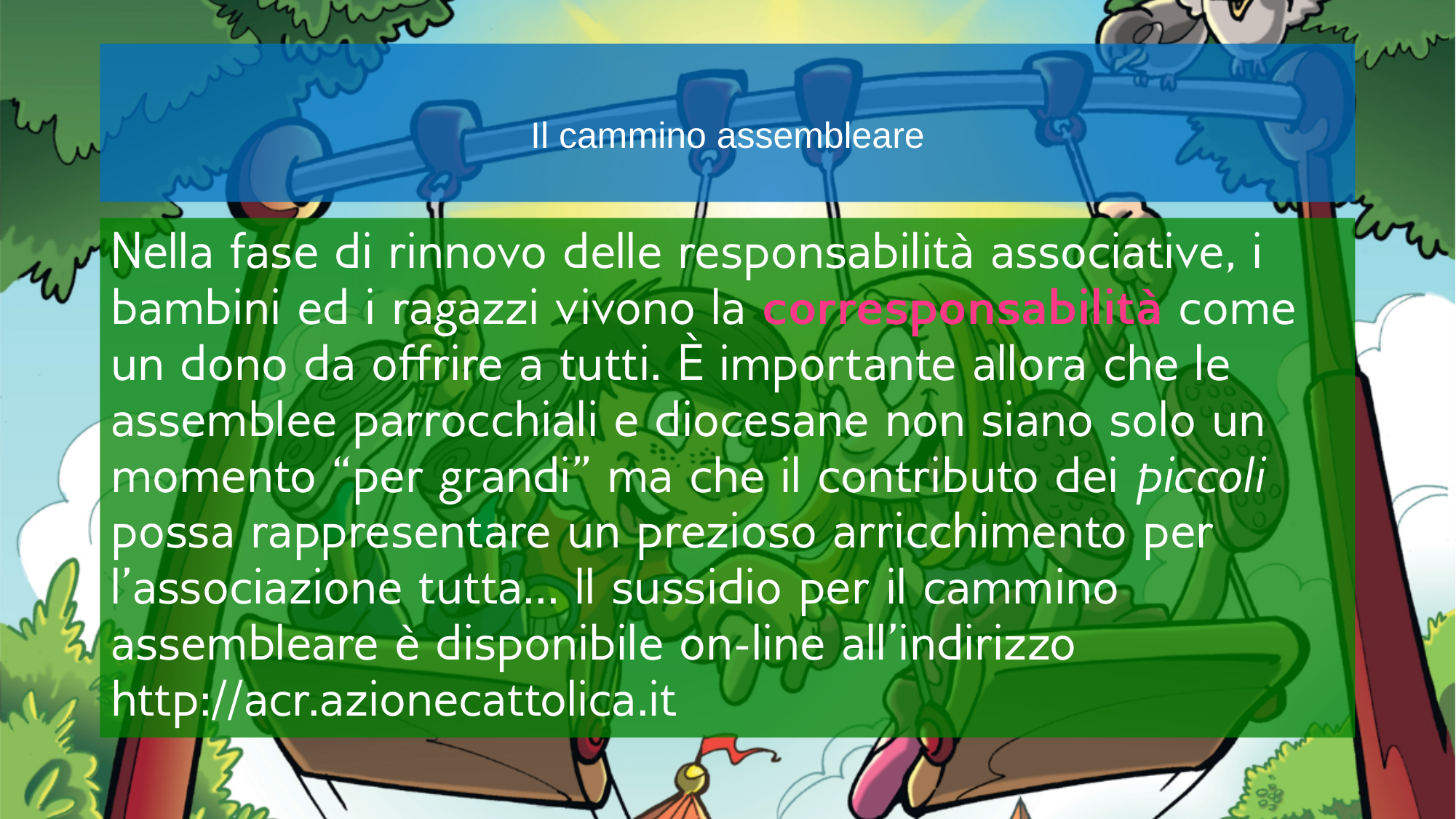

# Il cammino assembleare
Nella fase di rinnovo delle responsabilità associative, i bambini ed i ragazzi vivono la corresponsabilità come un dono da offrire a tutti. È importante allora che le assemblee parrocchiali e diocesane non siano solo un momento “per grandi” ma che il contributo dei piccoli possa rappresentare un prezioso arricchimento per l’associazione tutta... Il sussidio per il cammino assembleare è disponibile on-line all’indirizzo http://acr.azionecattolica.it